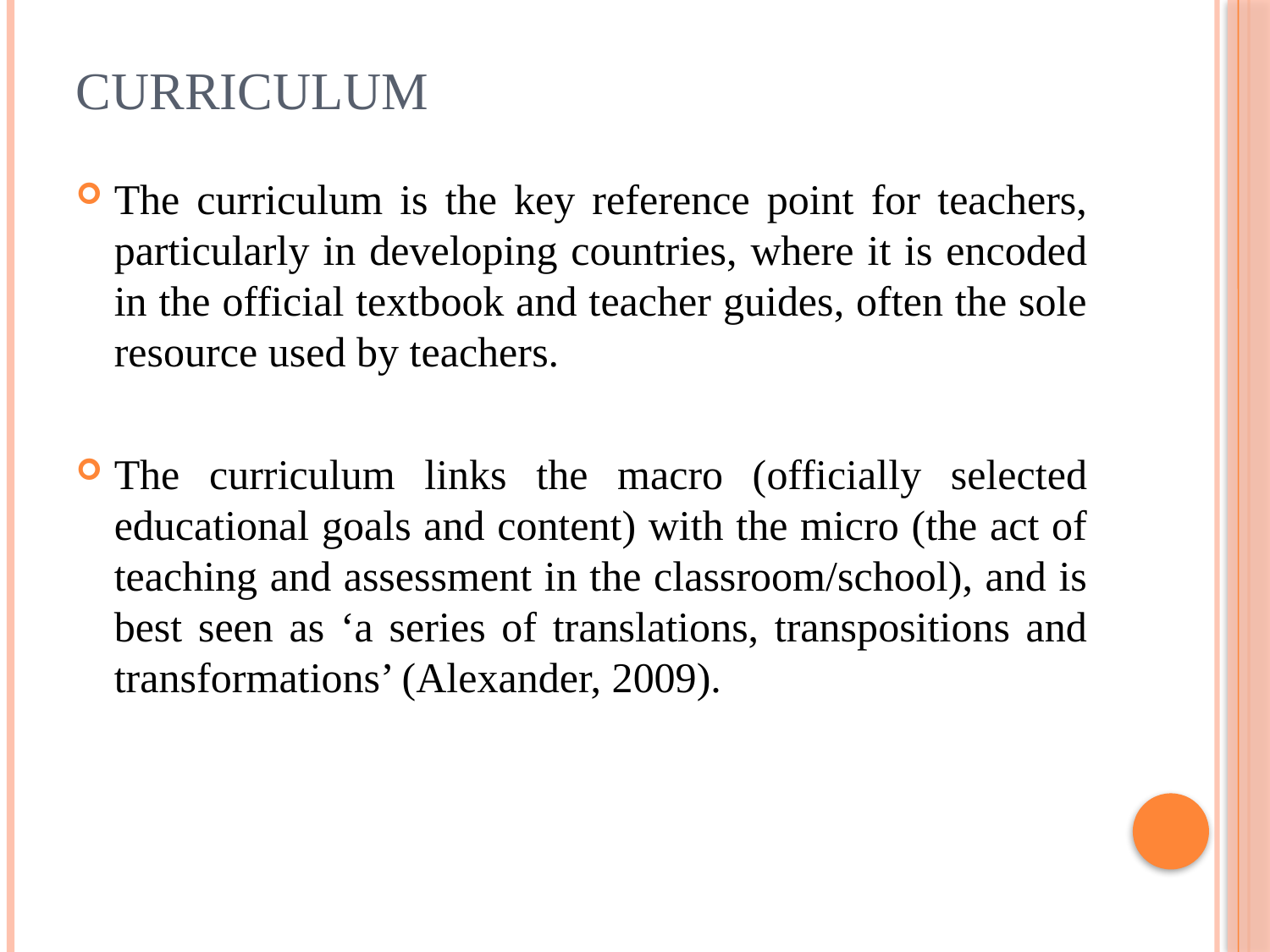

# curriculum
The curriculum is the key reference point for teachers, particularly in developing countries, where it is encoded in the official textbook and teacher guides, often the sole resource used by teachers.

The curriculum links the macro (officially selected educational goals and content) with the micro (the act of teaching and assessment in the classroom/school), and is best seen as ‘a series of translations, transpositions and transformations’ (Alexander, 2009).